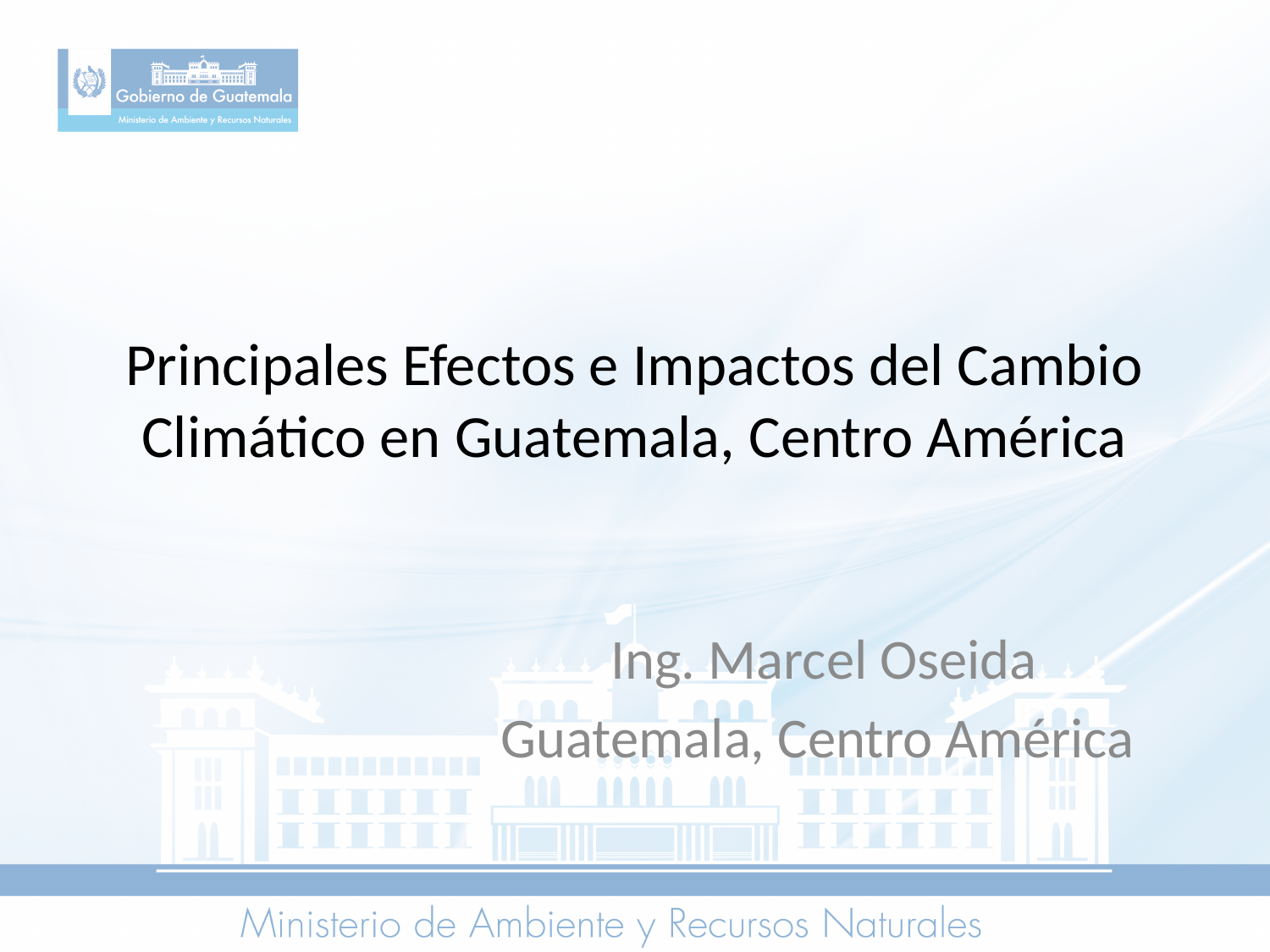

# Principales Efectos e Impactos del Cambio Climático en Guatemala, Centro América
Ing. Marcel Oseida
Guatemala, Centro América